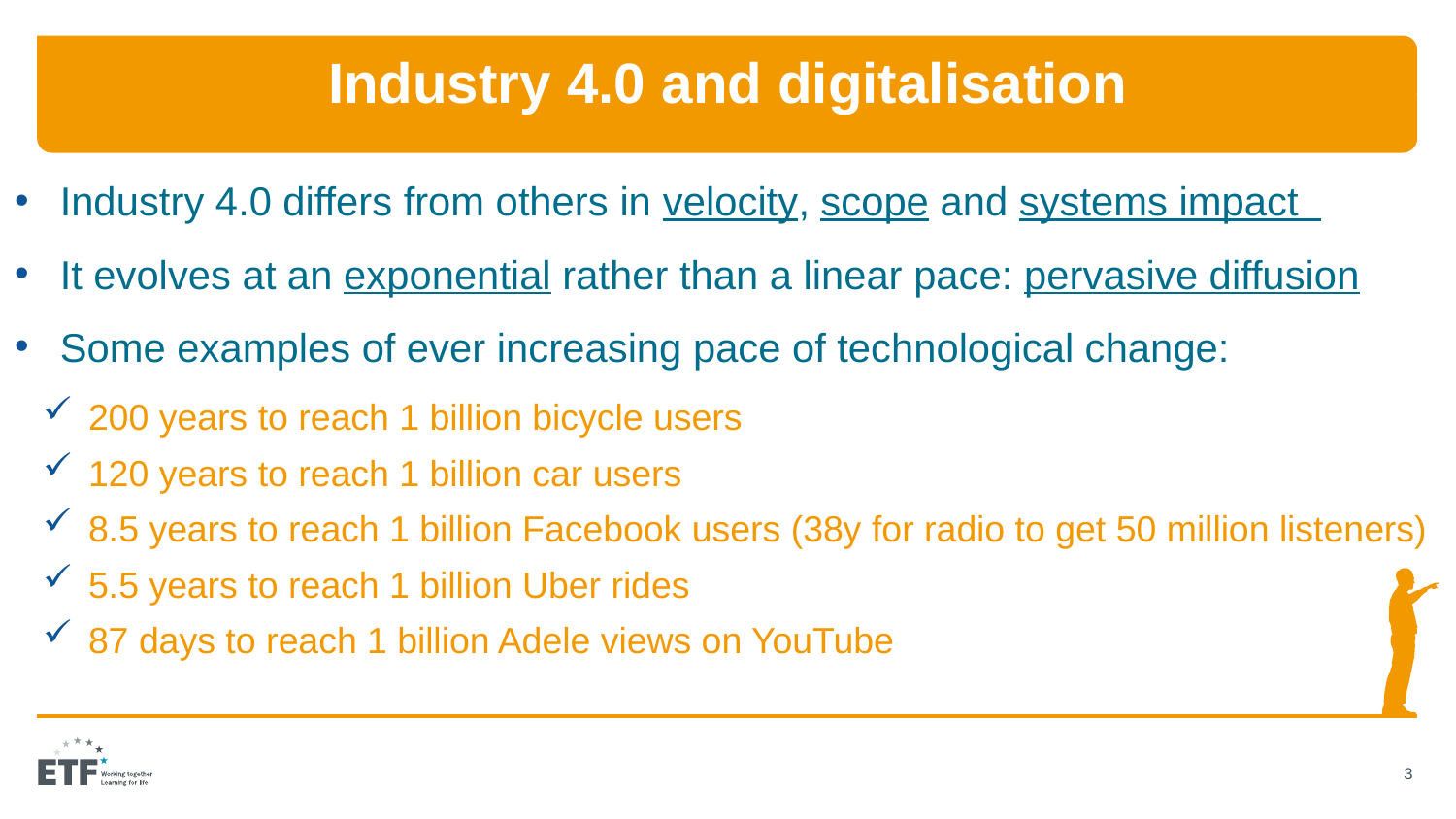

# Industry 4.0 and digitalisation
Industry 4.0 differs from others in velocity, scope and systems impact
It evolves at an exponential rather than a linear pace: pervasive diffusion
Some examples of ever increasing pace of technological change:
200 years to reach 1 billion bicycle users
120 years to reach 1 billion car users
8.5 years to reach 1 billion Facebook users (38y for radio to get 50 million listeners)
5.5 years to reach 1 billion Uber rides
87 days to reach 1 billion Adele views on YouTube

3